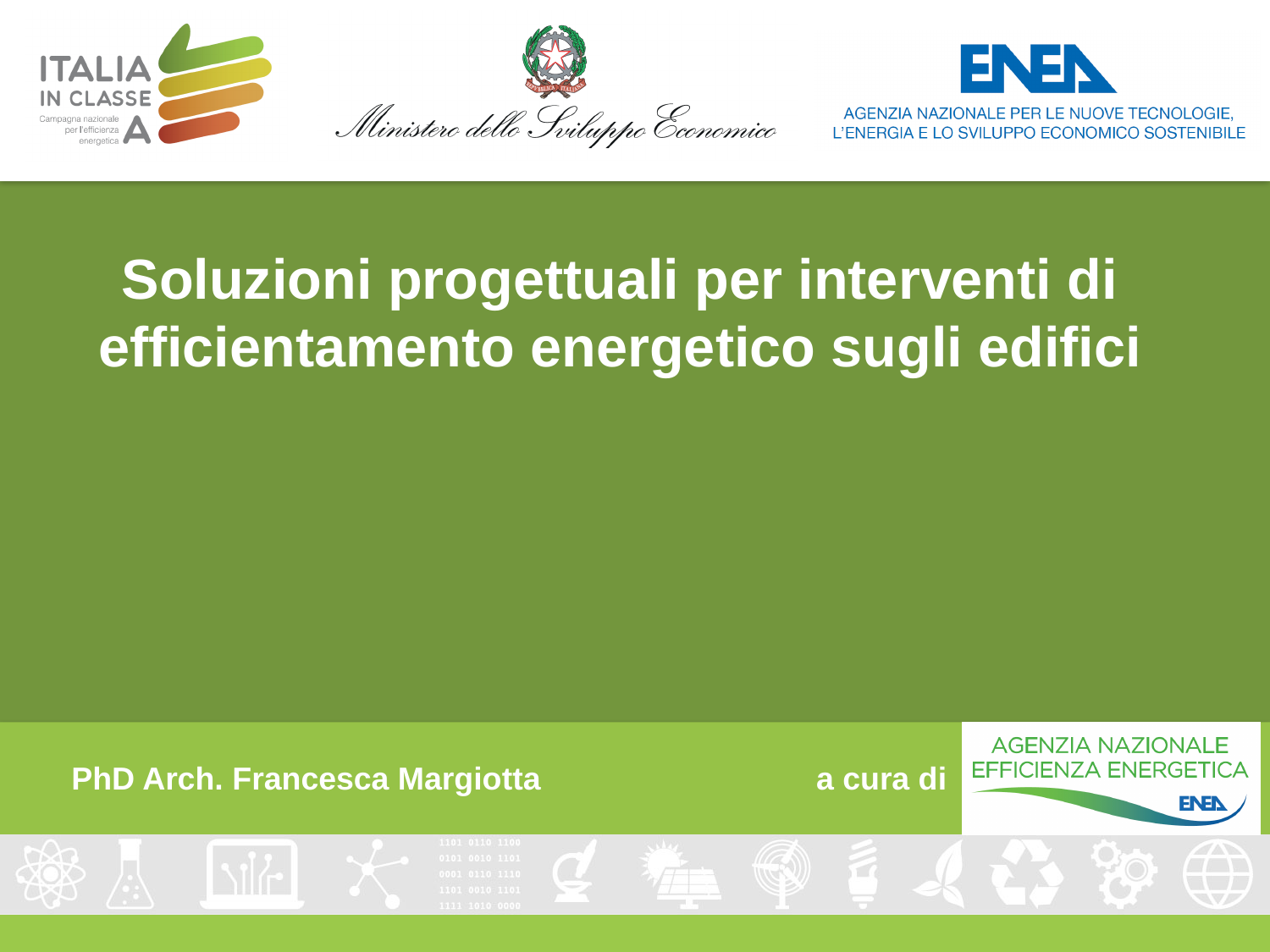

# Soluzioni progettuali per interventi di efficientamento energetico sugli edifici
PhD Arch. Francesca Margiotta